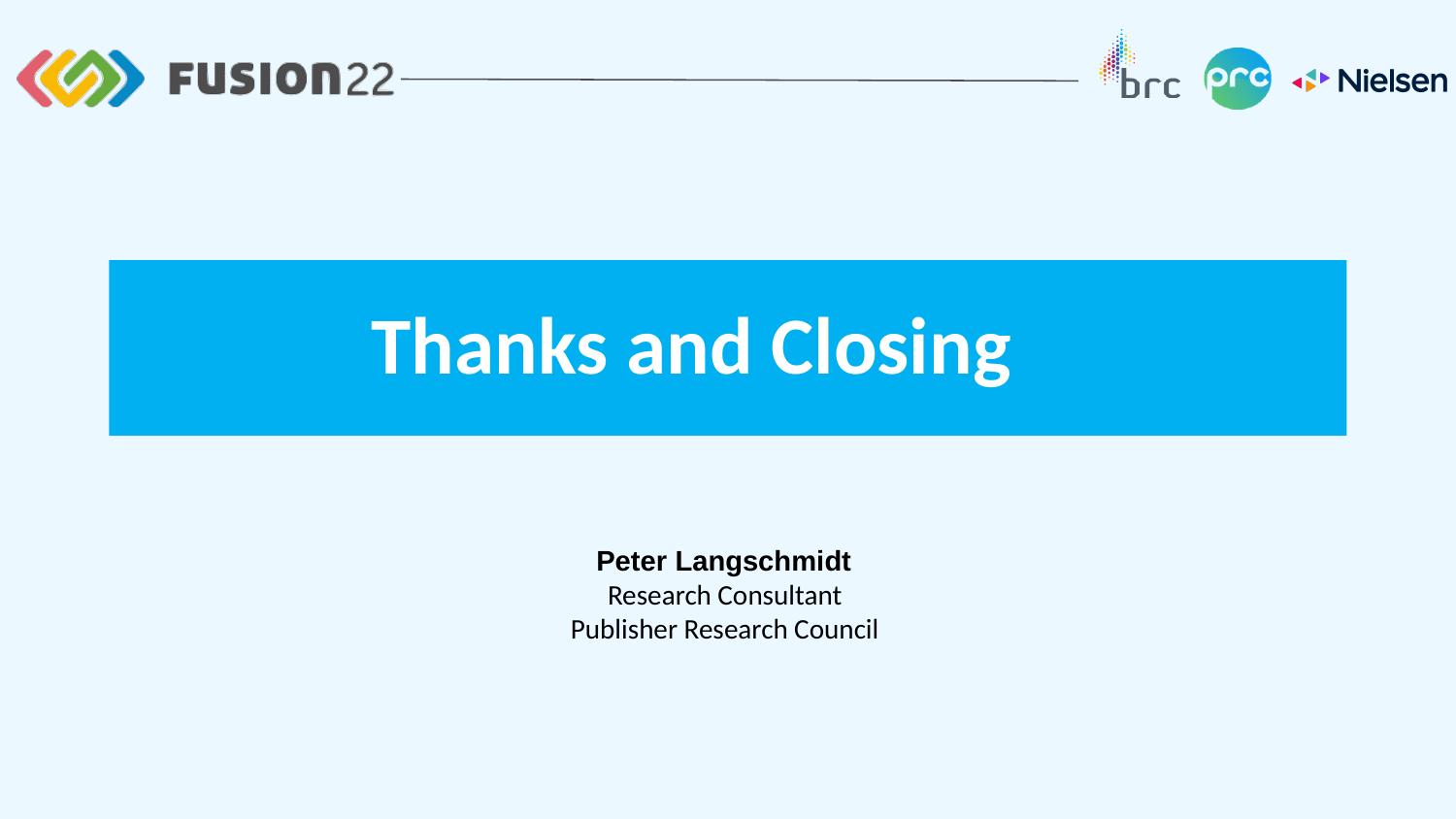

Thanks and Closing
Peter Langschmidt
Research Consultant
Publisher Research Council